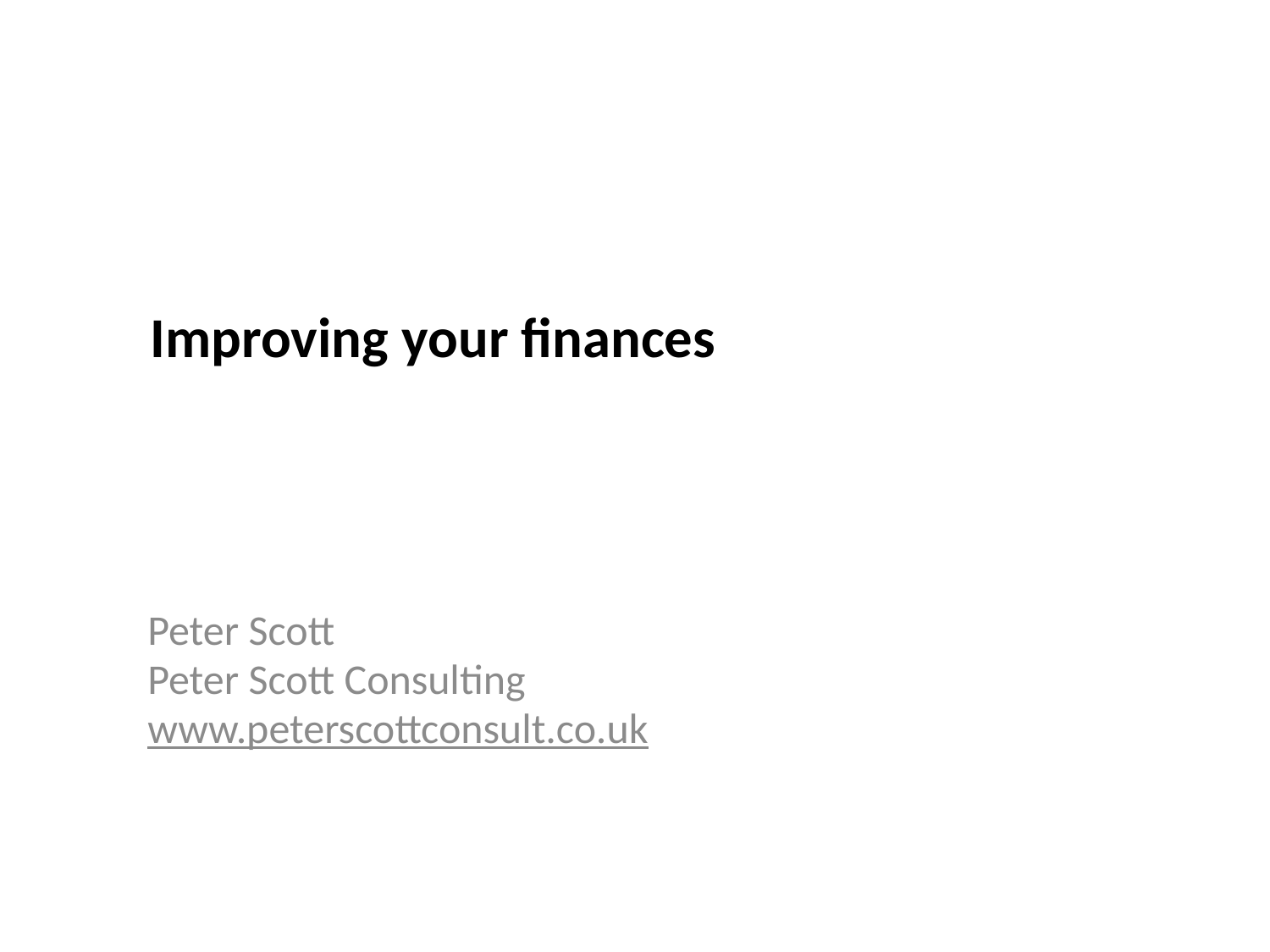

# Improving your finances

Peter Scott
Peter Scott Consulting
www.peterscottconsult.co.uk